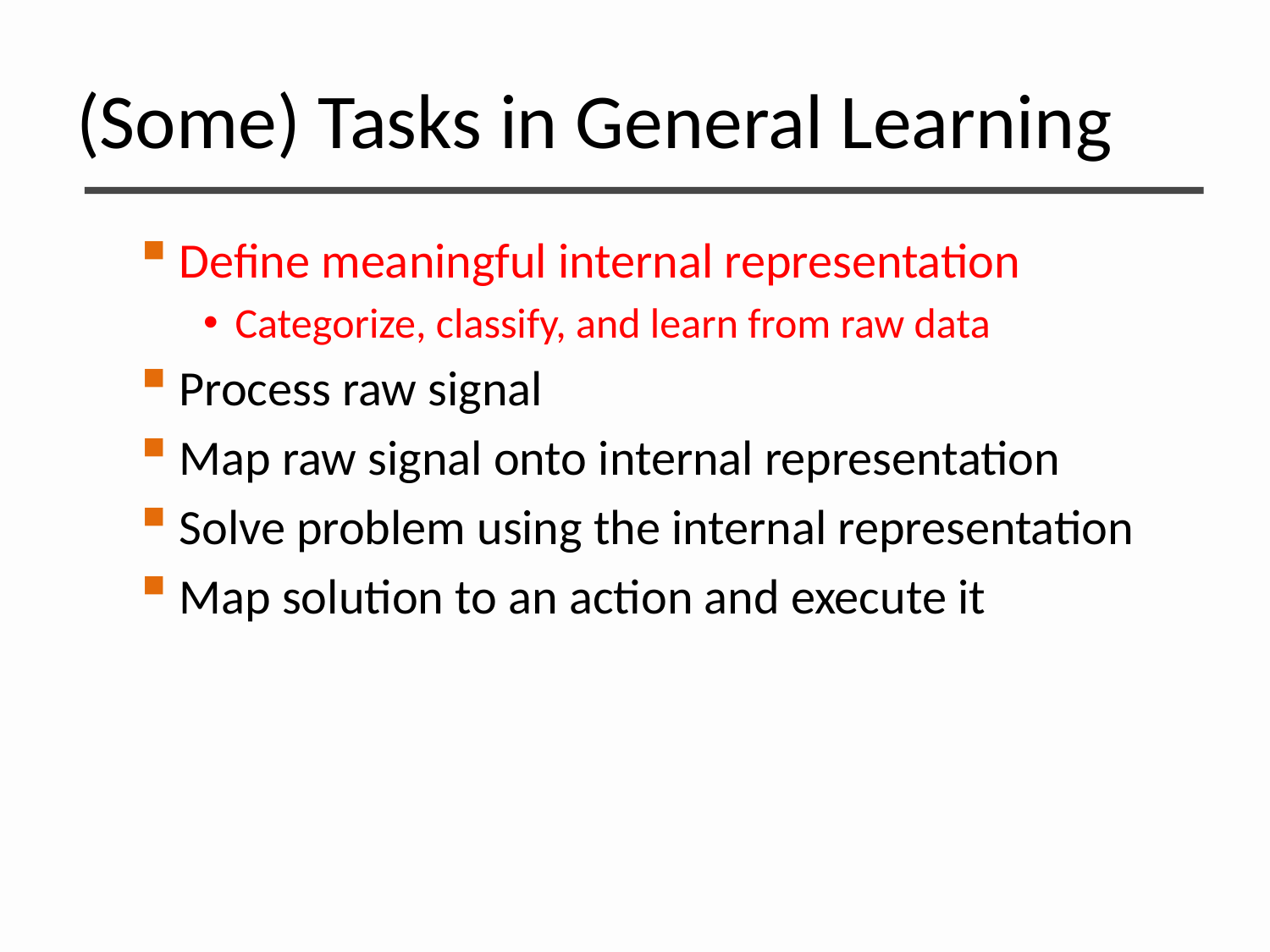

# (Some) Tasks in General Learning
Define meaningful internal representation
Categorize, classify, and learn from raw data
Process raw signal
Map raw signal onto internal representation
Solve problem using the internal representation
Map solution to an action and execute it